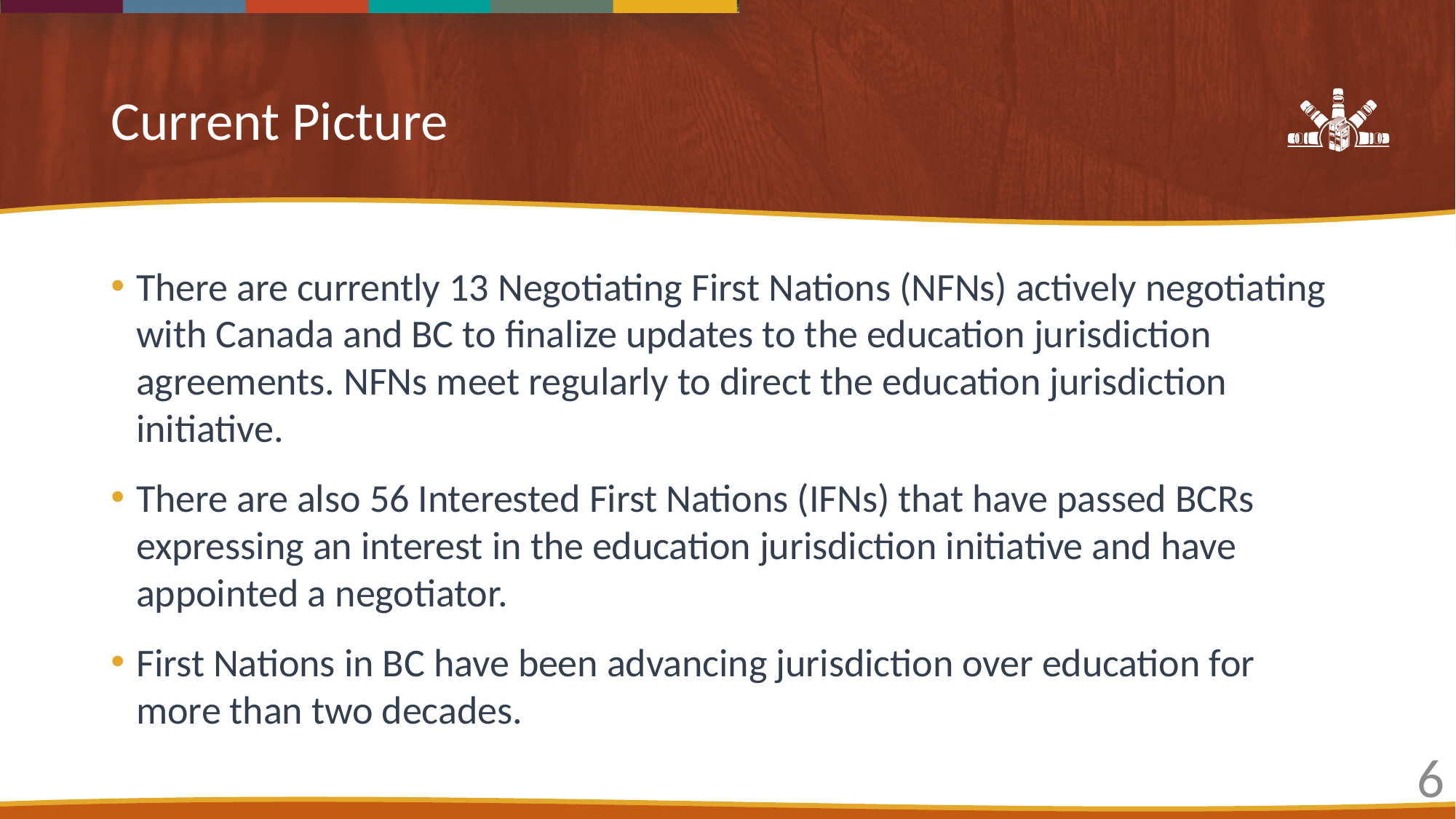

# Current Picture
There are currently 13 Negotiating First Nations (NFNs) actively negotiating with Canada and BC to finalize updates to the education jurisdiction agreements. NFNs meet regularly to direct the education jurisdiction initiative.
There are also 56 Interested First Nations (IFNs) that have passed BCRs expressing an interest in the education jurisdiction initiative and have appointed a negotiator.
First Nations in BC have been advancing jurisdiction over education for more than two decades.

6